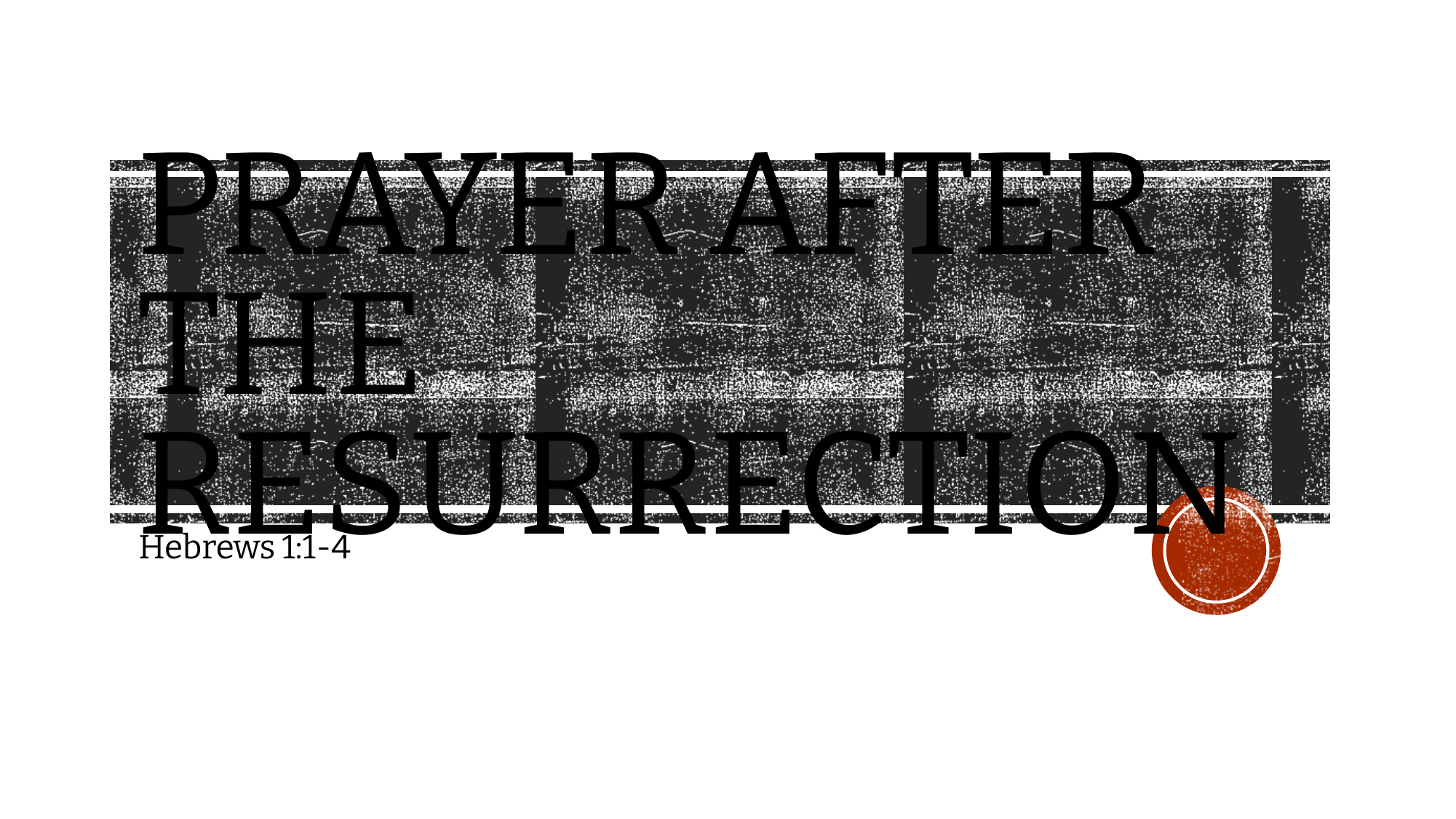

# Prayer after the resurrection
Hebrews 1:1-4